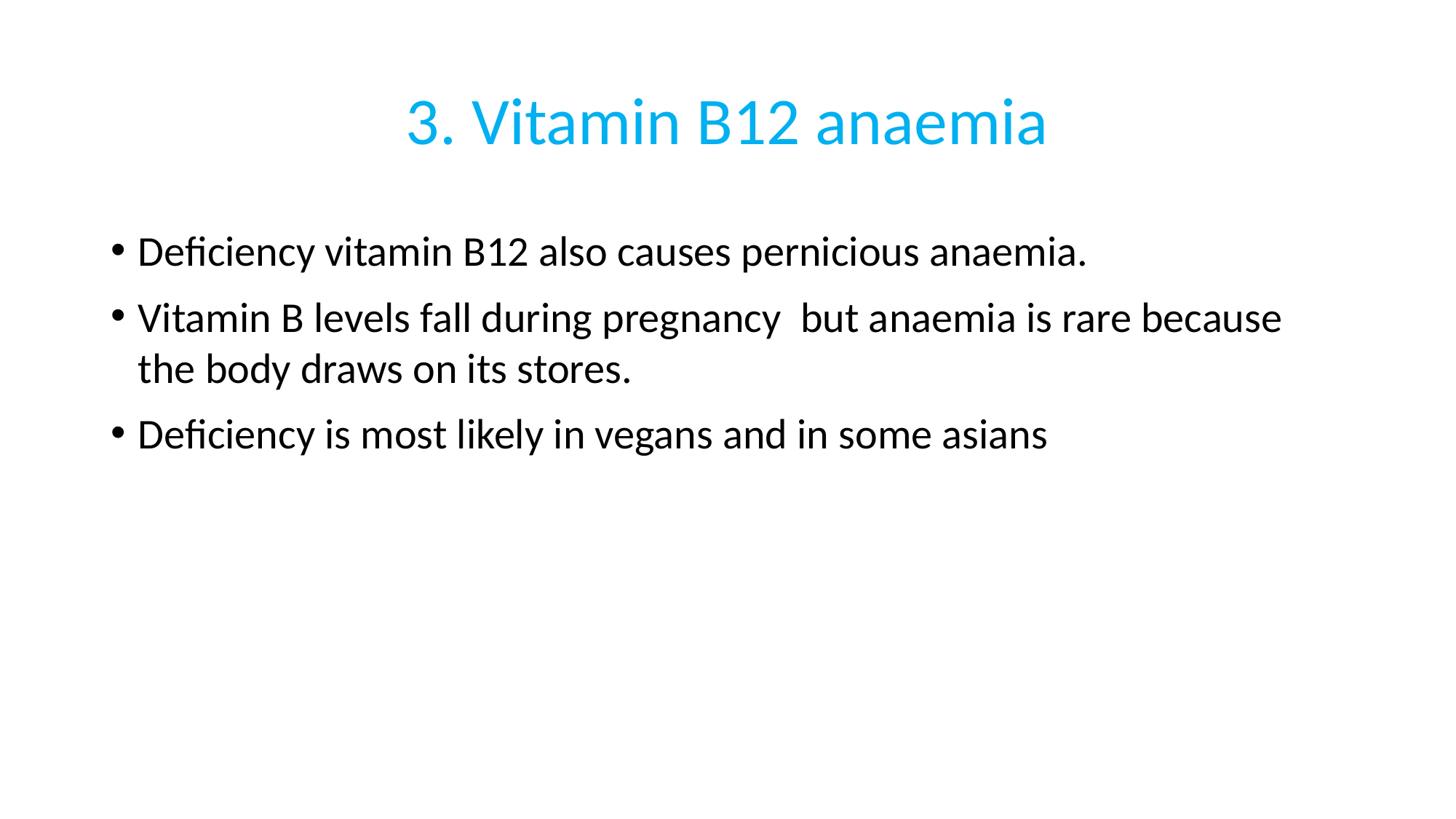

# 3. Vitamin B12 anaemia
Deficiency vitamin B12 also causes pernicious anaemia.
Vitamin B levels fall during pregnancy  but anaemia is rare because the body draws on its stores.
Deficiency is most likely in vegans and in some asians

233